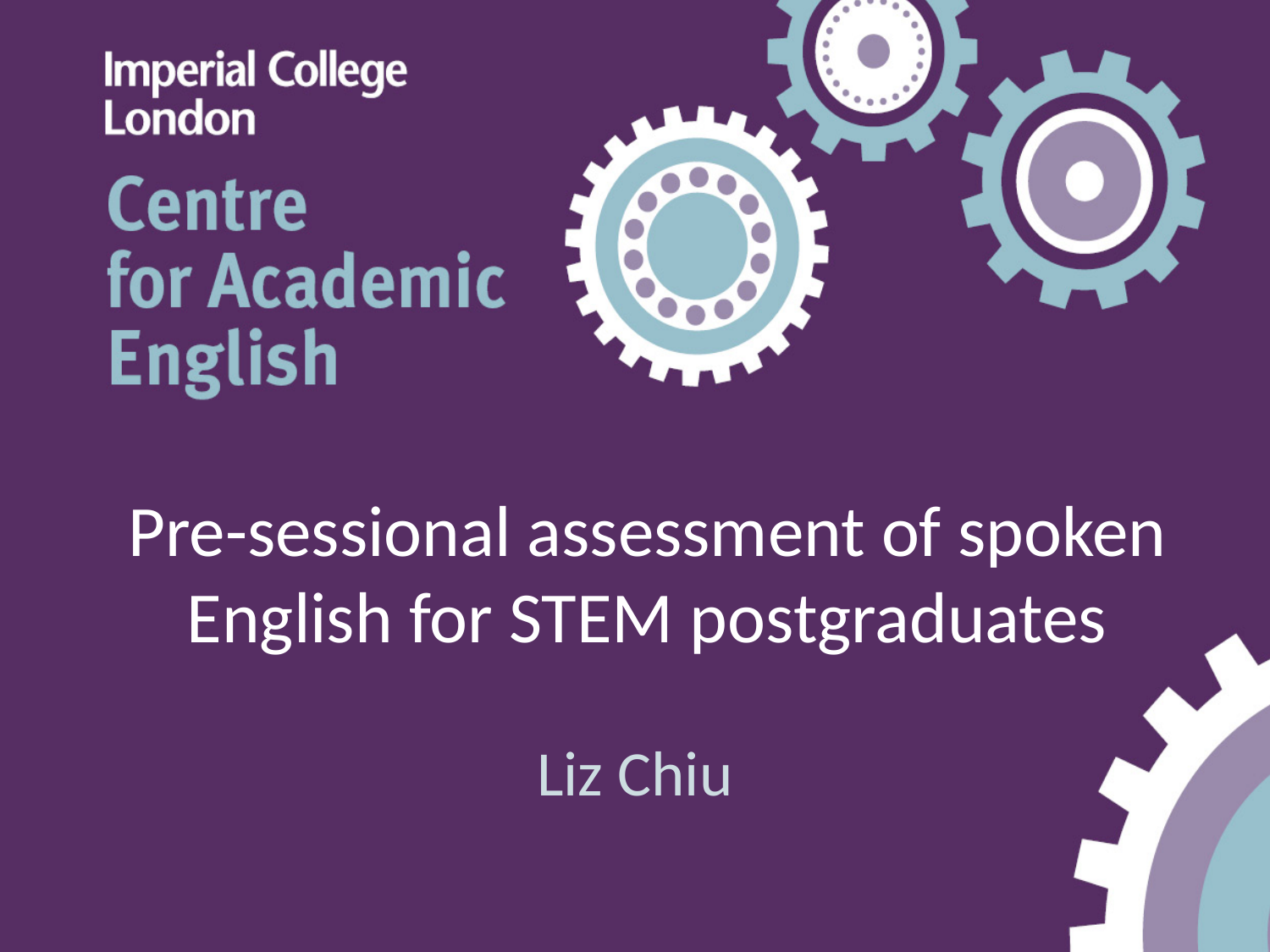

# Pre-sessional assessment of spoken English for STEM postgraduates
Liz Chiu